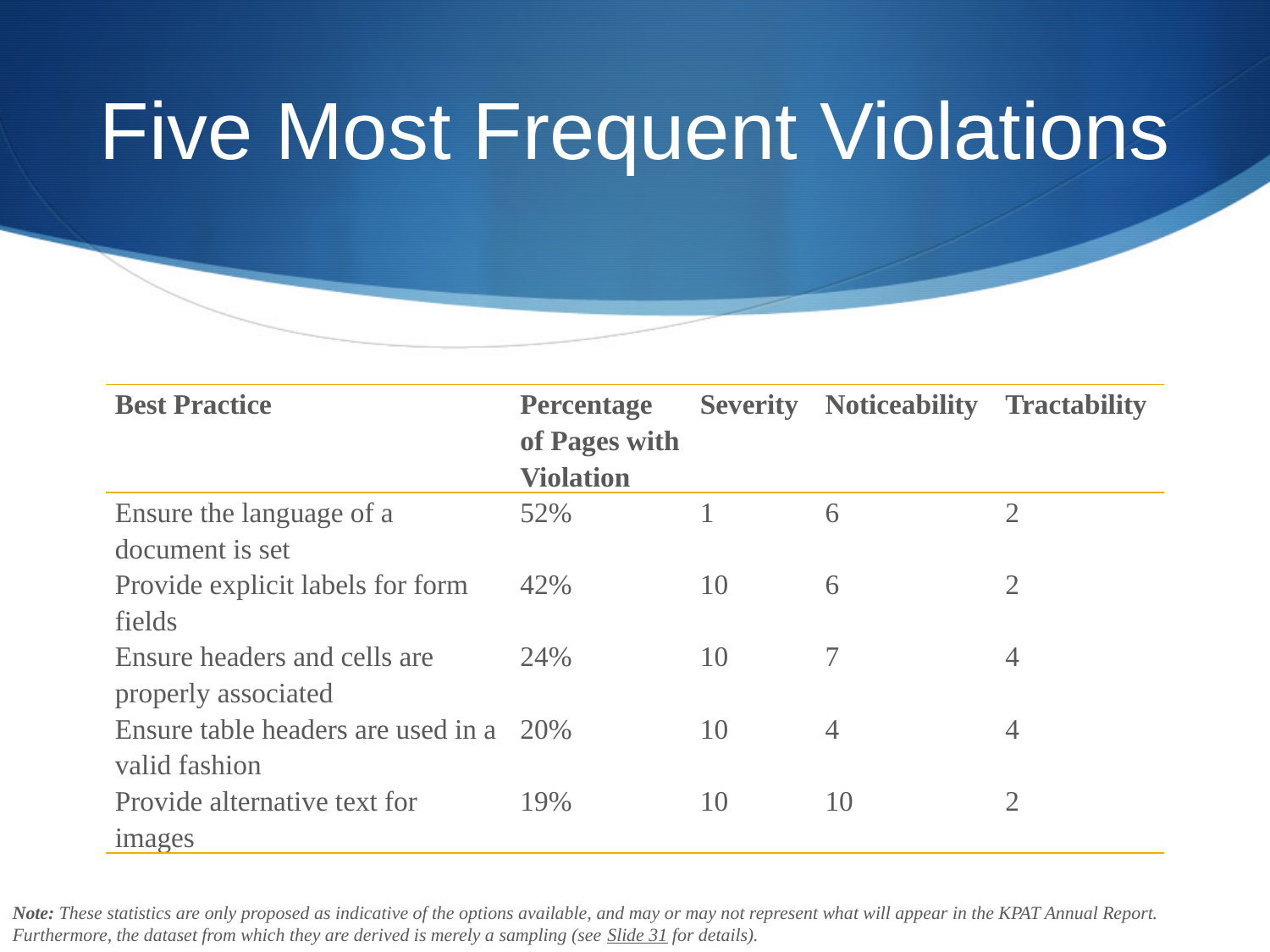

# Five Most Frequent Violations
| Best Practice | Percentage of Pages with Violation | Severity | Noticeability | Tractability |
| --- | --- | --- | --- | --- |
| Ensure the language of a document is set | 52% | 1 | 6 | 2 |
| Provide explicit labels for form fields | 42% | 10 | 6 | 2 |
| Ensure headers and cells are properly associated | 24% | 10 | 7 | 4 |
| Ensure table headers are used in a valid fashion | 20% | 10 | 4 | 4 |
| Provide alternative text for images | 19% | 10 | 10 | 2 |
Note: These statistics are only proposed as indicative of the options available, and may or may not represent what will appear in the KPAT Annual Report. Furthermore, the dataset from which they are derived is merely a sampling (see Slide 31 for details).